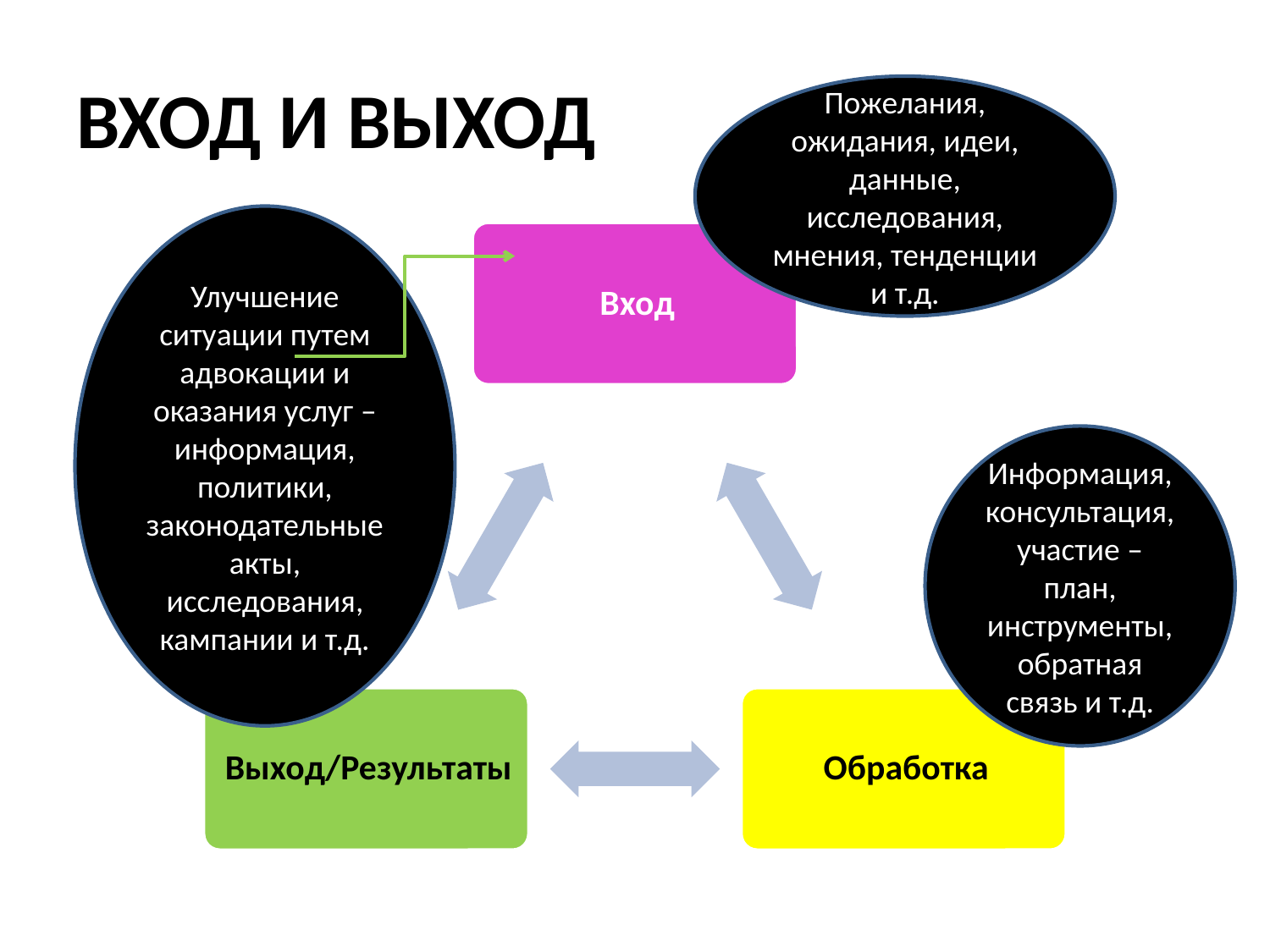

# ВХОД И ВЫХОД
Пожелания, ожидания, идеи, данные, исследования, мнения, тенденции и т.д.
Улучшение ситуации путем адвокации и оказания услуг – информация, политики, законодательные акты, исследования, кампании и т.д.
Вход

Обработка

Выход/Результаты

Информация, консультация, участие – план, инструменты, обратная связь и т.д.